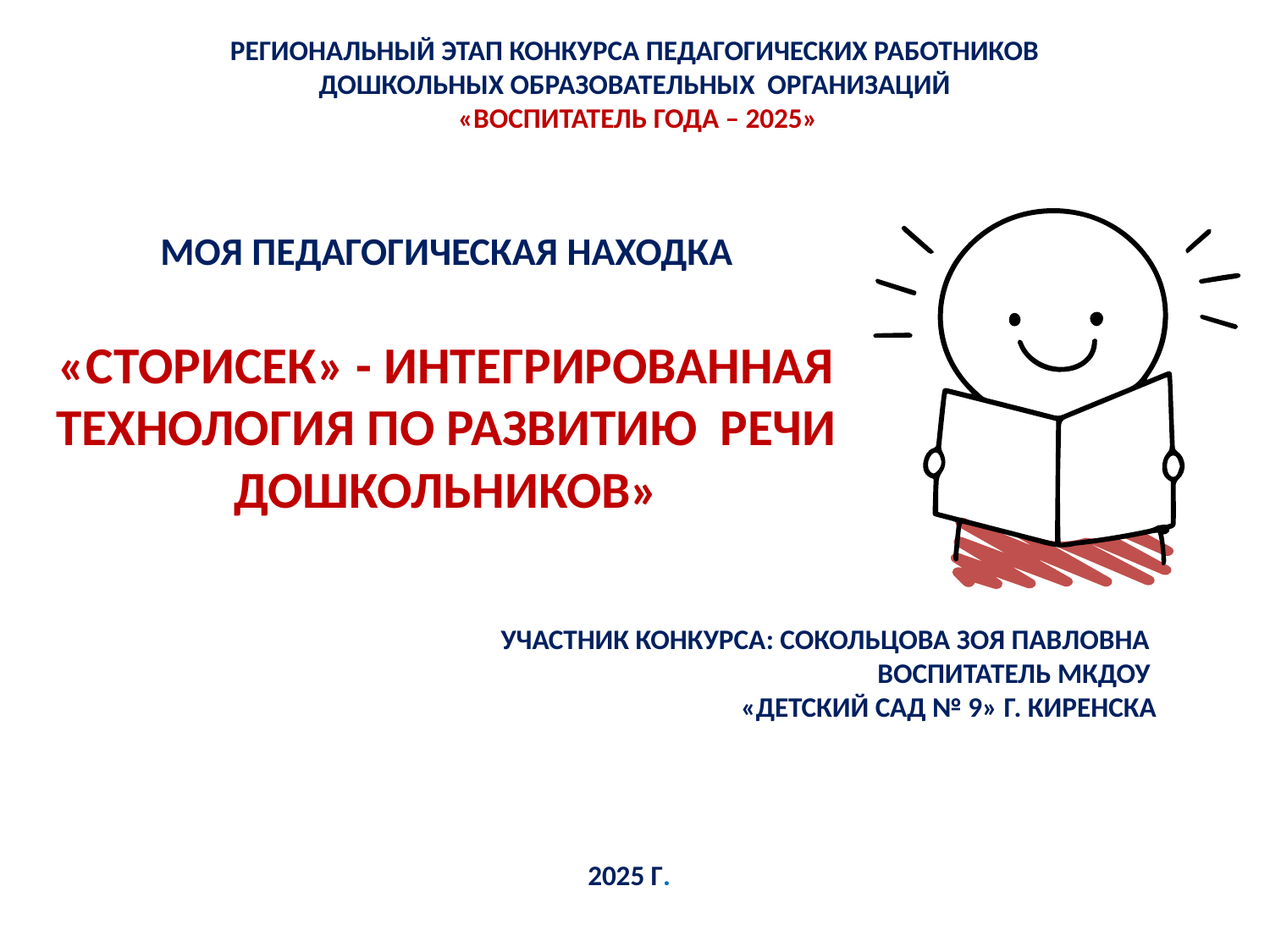

РЕГИОНАЛЬНЫЙ ЭТАП КОНКУРСА ПЕДАГОГИЧЕСКИХ РАБОТНИКОВ ДОШКОЛЬНЫХ ОБРАЗОВАТЕЛЬНЫХ  ОРГАНИЗАЦИЙ
 «ВОСПИТАТЕЛЬ ГОДА – 2025»

# МОЯ ПЕДАГОГИЧЕСКАЯ НАХОДКА «СТОРИСЕК» - ИНТЕГРИРОВАННАЯ ТЕХНОЛОГИЯ ПО РАЗВИТИЮ  РЕЧИ ДОШКОЛЬНИКОВ»
УЧАСТНИК КОНКУРСА: СОКОЛЬЦОВА ЗОЯ ПАВЛОВНА
ВОСПИТАТЕЛЬ МКДОУ
«ДЕТСКИЙ САД № 9» Г. КИРЕНСКА

2025 Г.